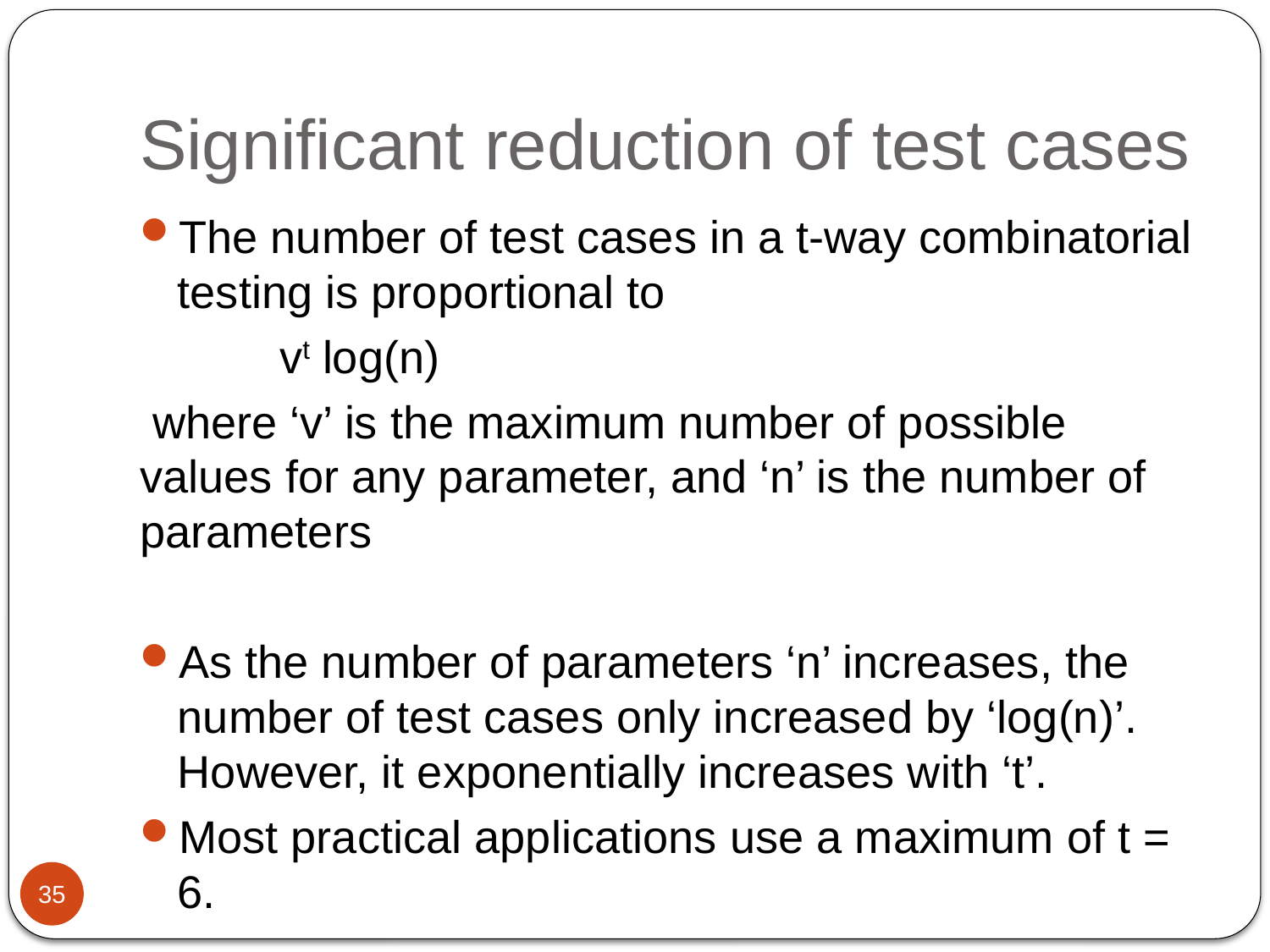

# Significant reduction of test cases
The number of test cases in a t-way combinatorial testing is proportional to
           vt log(n)
 where ‘v’ is the maximum number of possible values for any parameter, and ‘n’ is the number of parameters

As the number of parameters ‘n’ increases, the number of test cases only increased by ‘log(n)’. However, it exponentially increases with ‘t’.
Most practical applications use a maximum of t = 6.
35